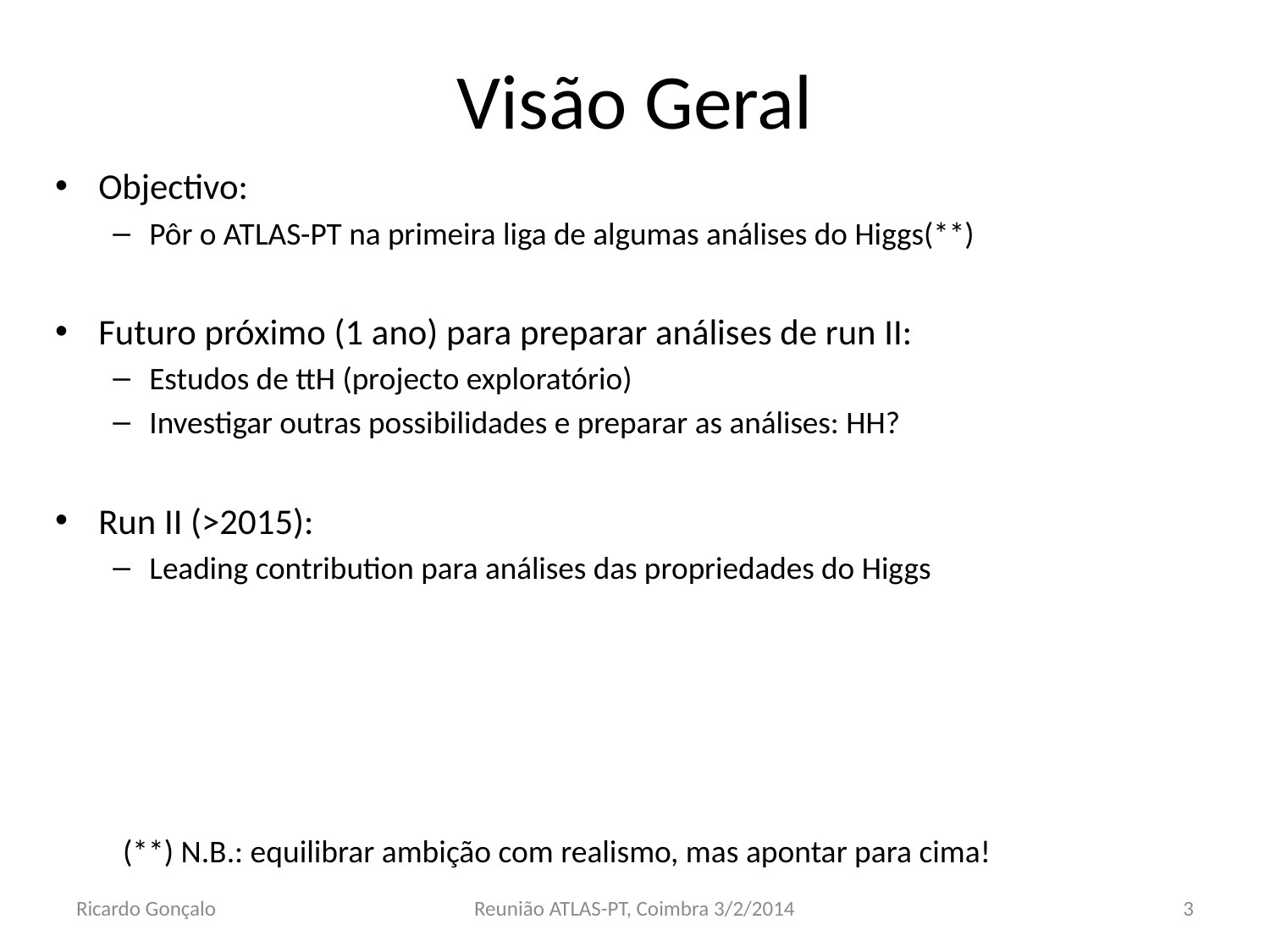

# Visão Geral
Objectivo:
Pôr o ATLAS-PT na primeira liga de algumas análises do Higgs(**)

Futuro próximo (1 ano) para preparar análises de run II:
Estudos de ttH (projecto exploratório)
Investigar outras possibilidades e preparar as análises: HH?

Run II (>2015):
Leading contribution para análises das propriedades do Higgs

(**) N.B.: equilibrar ambição com realismo, mas apontar para cima!
Ricardo Gonçalo
Reunião ATLAS-PT, Coimbra 3/2/2014
3